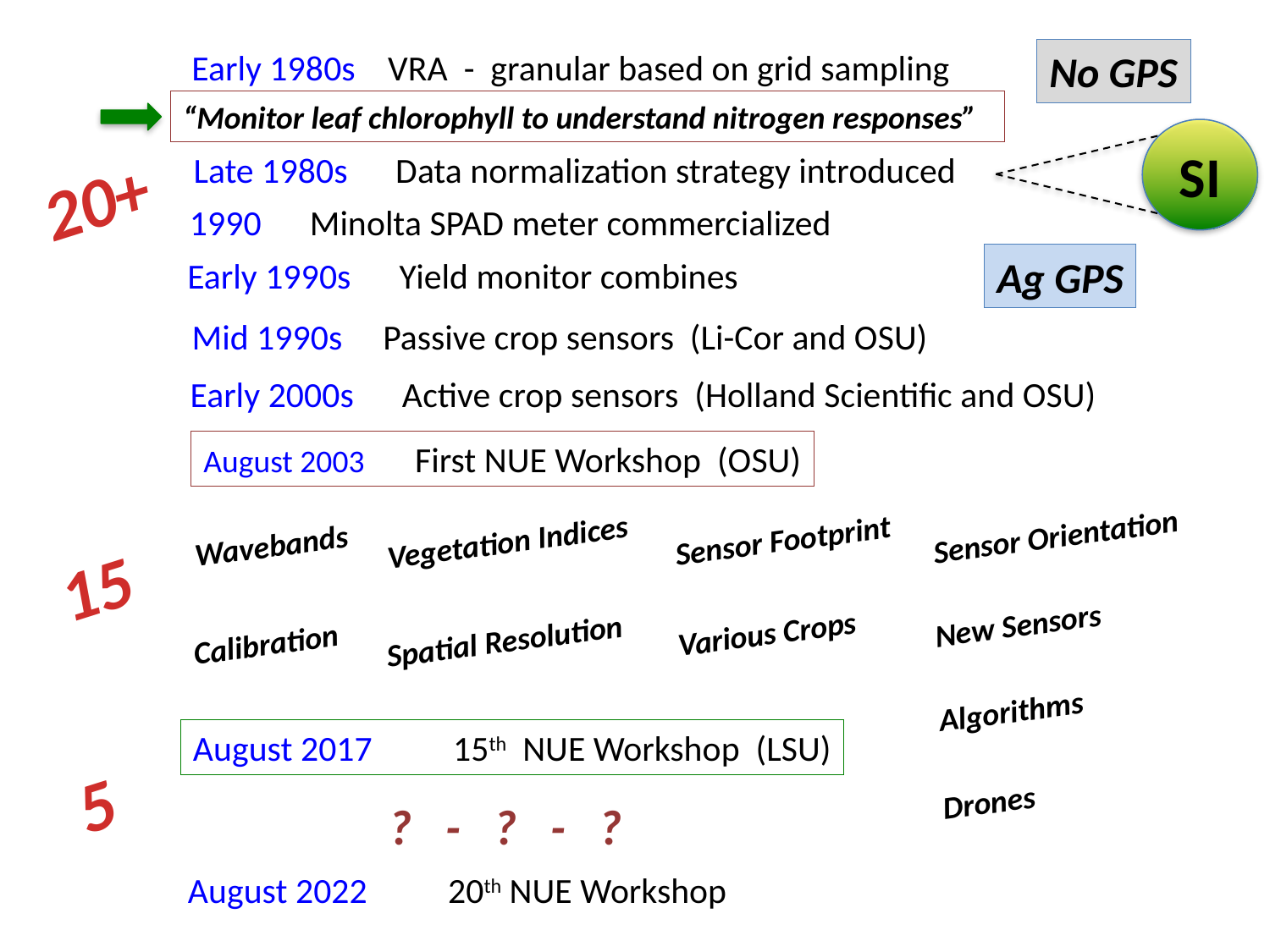

Early 1980s    VRA  -  granular based on grid sampling
No GPS
“Monitor leaf chlorophyll to understand nitrogen responses”

SI
Late 1980s      Data normalization strategy introduced
20+
1990      Minolta SPAD meter commercialized
Ag GPS
Early 1990s      Yield monitor combines
Mid 1990s     Passive crop sensors  (Li-Cor and OSU)
Early 2000s      Active crop sensors  (Holland Scientific and OSU)
August 2003       First NUE Workshop  (OSU)
Sensor Orientation
Sensor Footprint
Vegetation Indices
Wavebands
New Sensors
Various Crops
Spatial Resolution
Calibration
Algorithms
Drones
15
August 2017          15th  NUE Workshop  (LSU)
5
?   -   ?   -   ?
August 2022          20th NUE Workshop